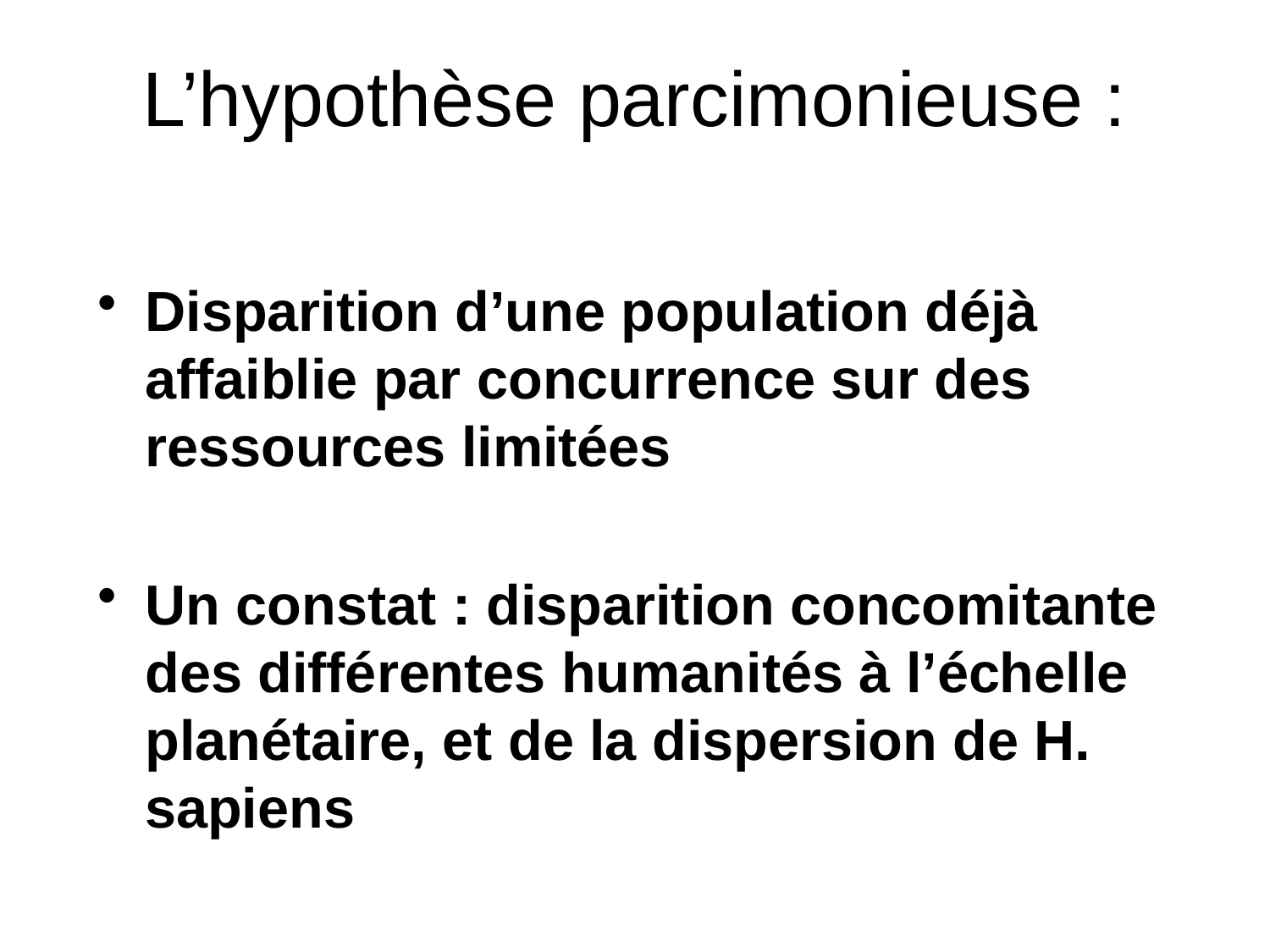

# L’hypothèse parcimonieuse :

Disparition d’une population déjà affaiblie par concurrence sur des ressources limitées

Un constat : disparition concomitante des différentes humanités à l’échelle planétaire, et de la dispersion de H. sapiens